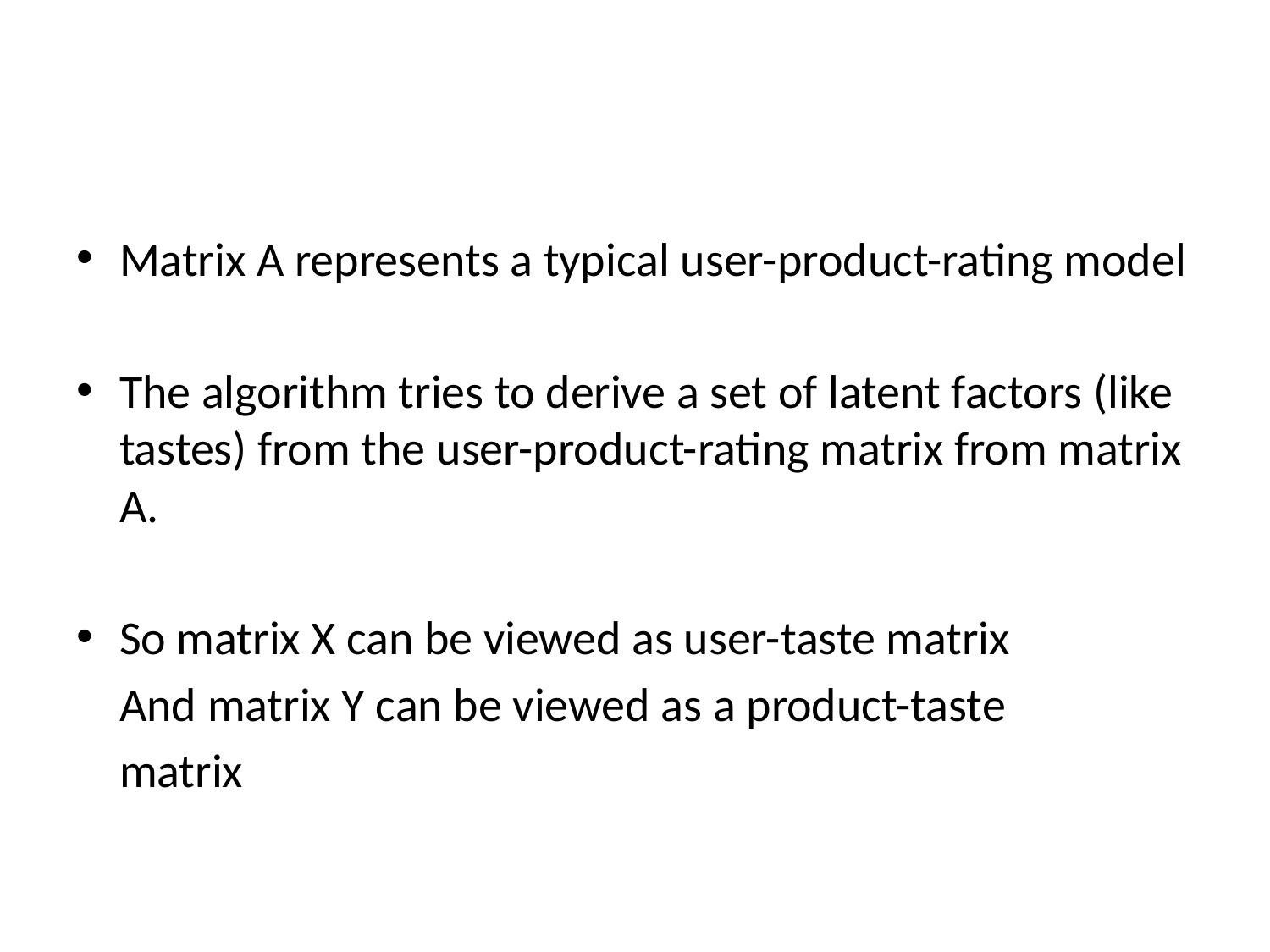

#
Matrix A represents a typical user-product-rating model

The algorithm tries to derive a set of latent factors (like tastes) from the user-product-rating matrix from matrix A.

So matrix X can be viewed as user-taste matrix
    And matrix Y can be viewed as a product-taste
    matrix